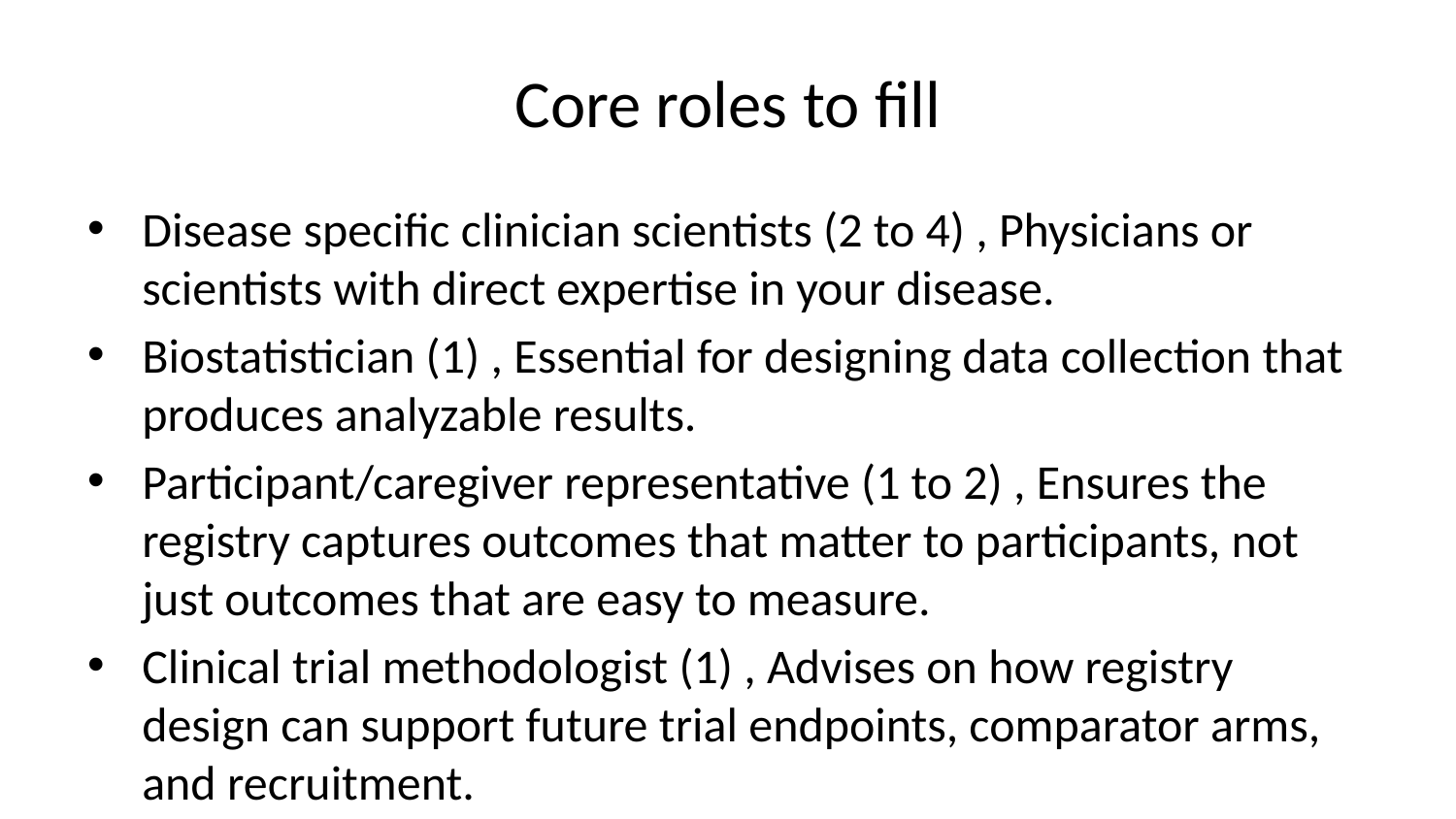

# Core roles to fill
Disease specific clinician scientists (2 to 4) , Physicians or scientists with direct expertise in your disease.
Biostatistician (1) , Essential for designing data collection that produces analyzable results.
Participant/caregiver representative (1 to 2) , Ensures the registry captures outcomes that matter to participants, not just outcomes that are easy to measure.
Clinical trial methodologist (1) , Advises on how registry design can support future trial endpoints, comparator arms, and recruitment.
Bioinformatician or data scientist (1) , Critical if you are collecting genomic, proteomic, or other high-dimensional data.
Regulatory scientist (1, optional but valuable) , Advises on FDA/EMA guidance, natural history data acceptance, and the regulatory pathway from registry to trial support.